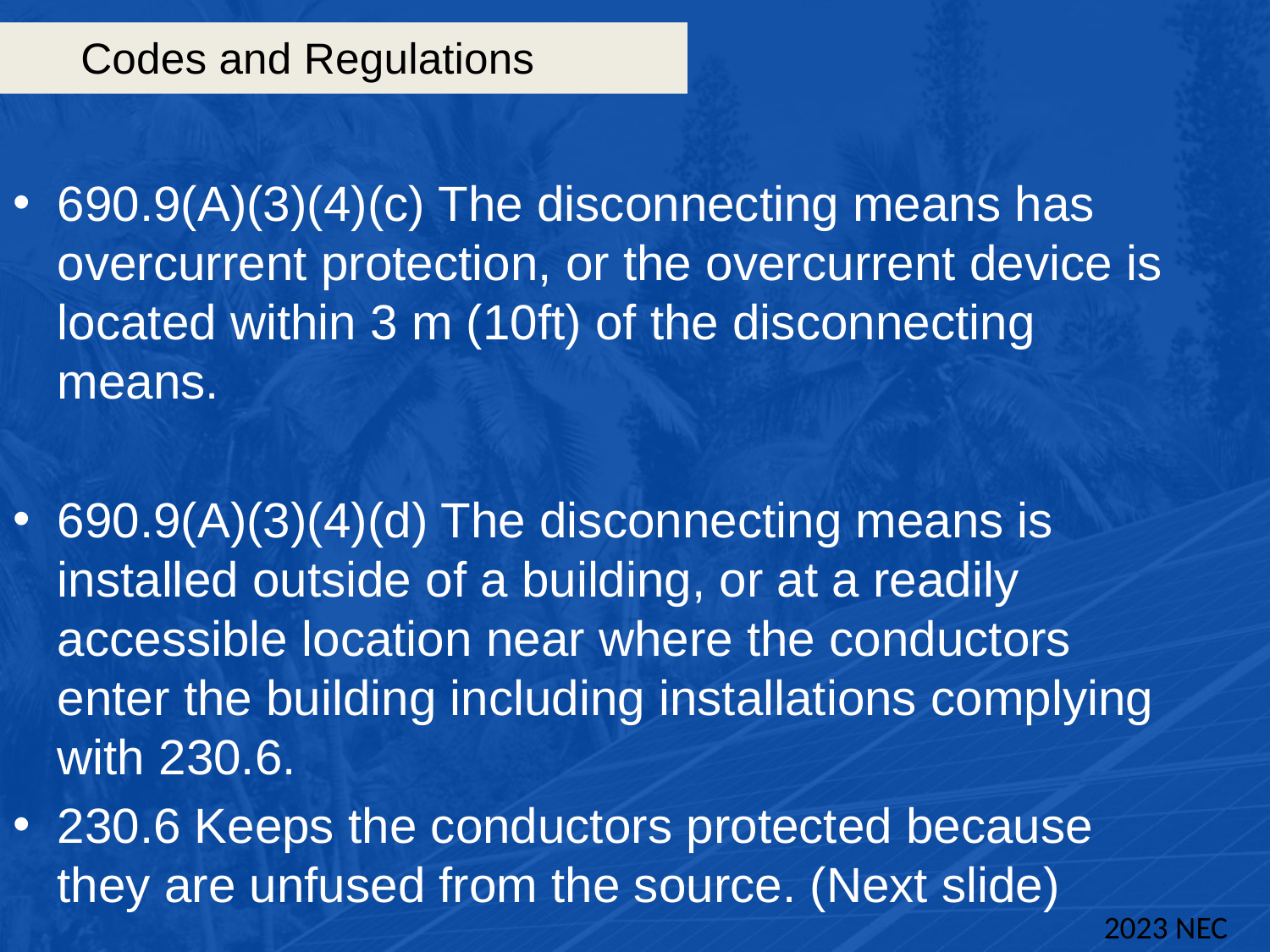

# Codes and Regulations
690.9(A)(3)(4)(c) The disconnecting means has overcurrent protection, or the overcurrent device is located within 3 m (10ft) of the disconnecting means.

690.9(A)(3)(4)(d) The disconnecting means is installed outside of a building, or at a readily accessible location near where the conductors enter the building including installations complying with 230.6.
230.6 Keeps the conductors protected because they are unfused from the source. (Next slide)
2023 NEC